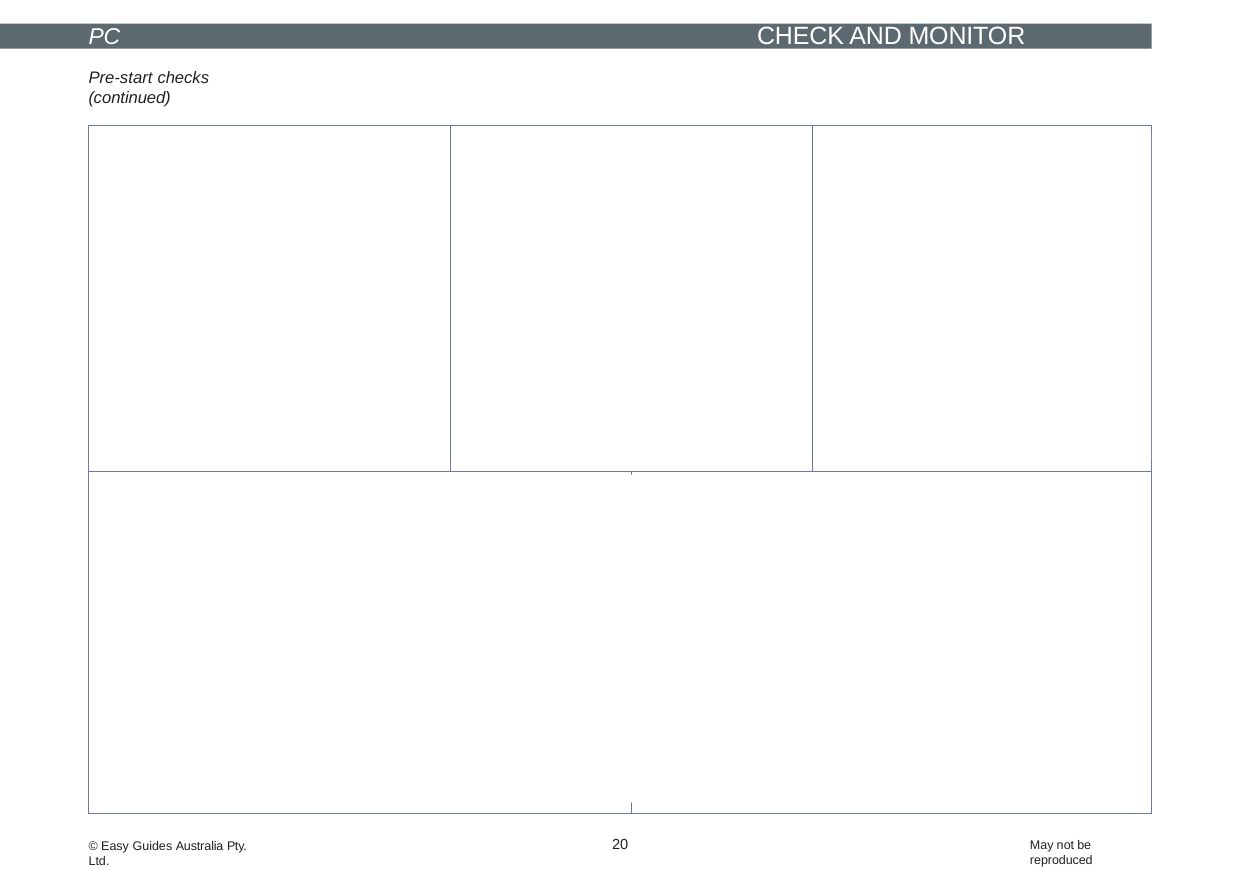

CHECK AND MONITOR EQUIPMENT
PC 2.1
Pre-start checks (continued)
| Attachment locating bar – It should be secure. | Make sure all locking pins are in place. |  | Tyne locating pins – Should be in place and working. |
| --- | --- | --- | --- |
| Carriage – Make sure there is no physical damage to the carriage. Also look for any unusual wear. |  | The main carriage pins should be in place. Also check locating pins on all cylinders. Make sure there’s no obvious loose movement around the pins. |  |

20
May not be reproduced
© Easy Guides Australia Pty. Ltd.